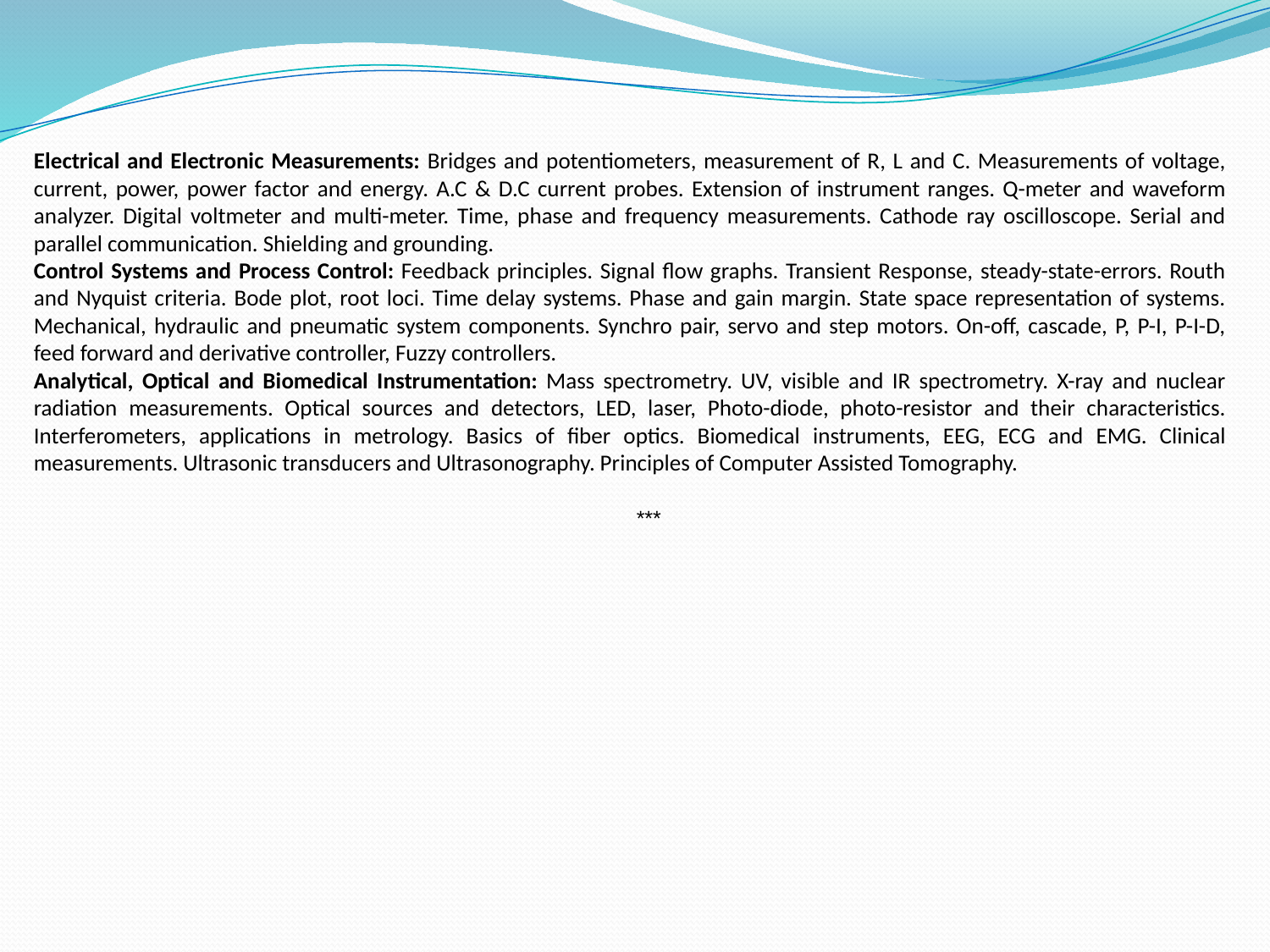

Electrical and Electronic Measurements: Bridges and potentiometers, measurement of R, L and C. Measurements of voltage, current, power, power factor and energy. A.C & D.C current probes. Extension of instrument ranges. Q-meter and waveform analyzer. Digital voltmeter and multi-meter. Time, phase and frequency measurements. Cathode ray oscilloscope. Serial and parallel communication. Shielding and grounding.
Control Systems and Process Control: Feedback principles. Signal flow graphs. Transient Response, steady-state-errors. Routh and Nyquist criteria. Bode plot, root loci. Time delay systems. Phase and gain margin. State space representation of systems. Mechanical, hydraulic and pneumatic system components. Synchro pair, servo and step motors. On-off, cascade, P, P-I, P-I-D, feed forward and derivative controller, Fuzzy controllers.
Analytical, Optical and Biomedical Instrumentation: Mass spectrometry. UV, visible and IR spectrometry. X-ray and nuclear radiation measurements. Optical sources and detectors, LED, laser, Photo-diode, photo-resistor and their characteristics. Interferometers, applications in metrology. Basics of fiber optics. Biomedical instruments, EEG, ECG and EMG. Clinical measurements. Ultrasonic transducers and Ultrasonography. Principles of Computer Assisted Tomography.

                                                                                               ***